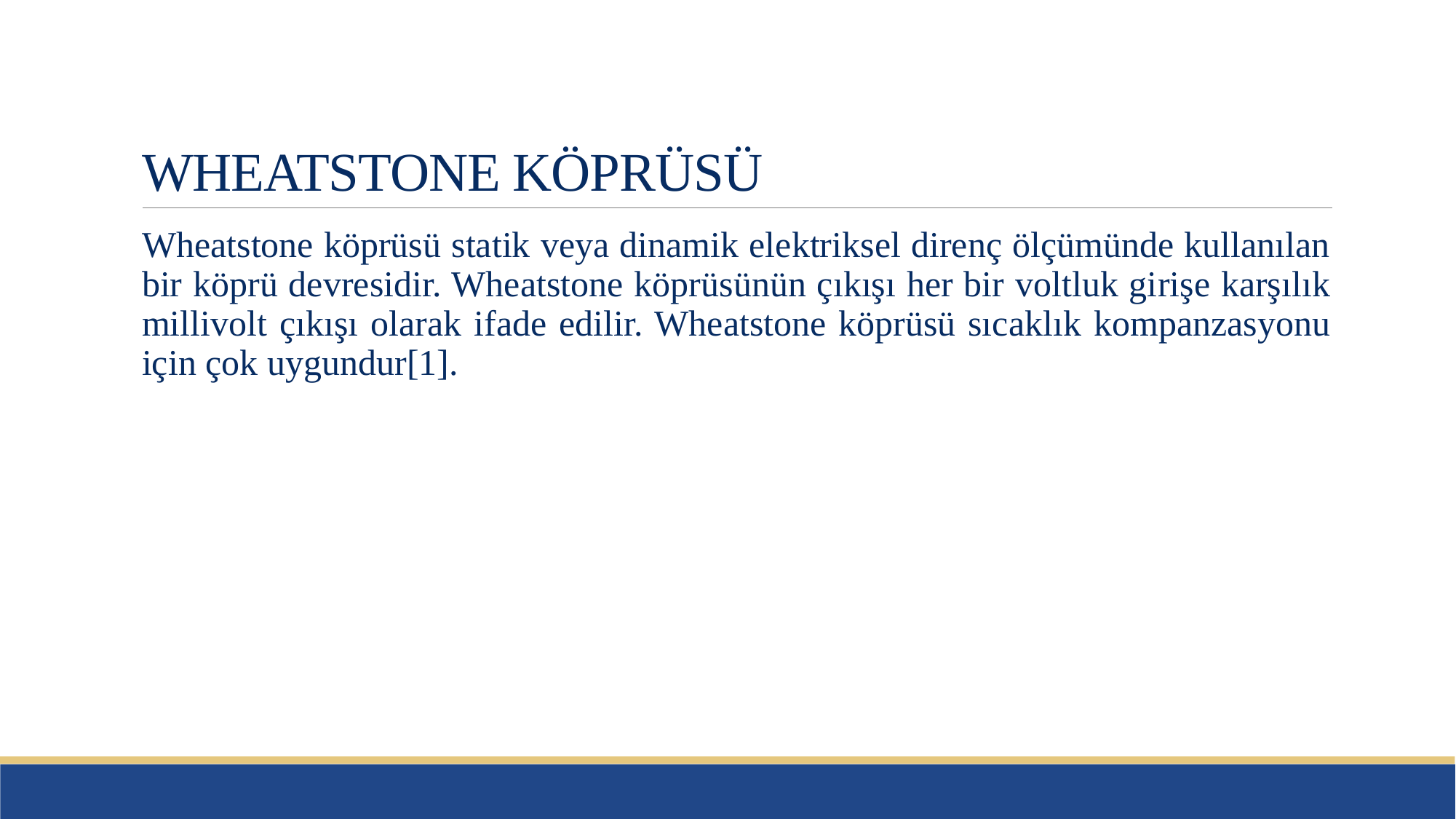

# WHEATSTONE KÖPRÜSÜ
Wheatstone köprüsü statik veya dinamik elektriksel direnç ölçümünde kullanılan bir köprü devresidir. Wheatstone köprüsünün çıkışı her bir voltluk girişe karşılık millivolt çıkışı olarak ifade edilir. Wheatstone köprüsü sıcaklık kompanzasyonu için çok uygundur[1].